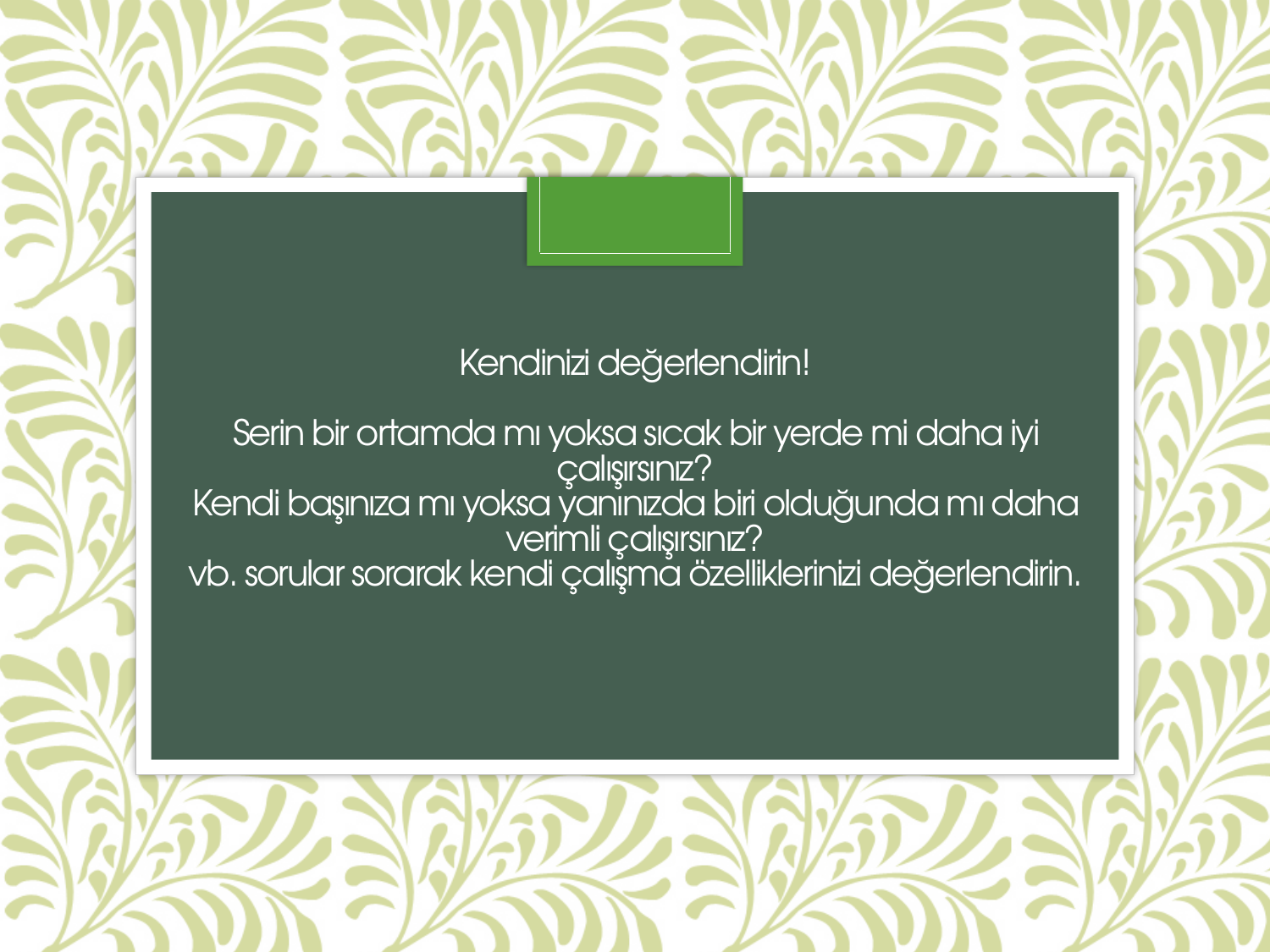

# Kendinizi değerlendirin! Serin bir ortamda mı yoksa sıcak bir yerde mi daha iyi çalışırsınız? Kendi başınıza mı yoksa yanınızda biri olduğunda mı daha verimli çalışırsınız? vb. sorular sorarak kendi çalışma özelliklerinizi değerlendirin.